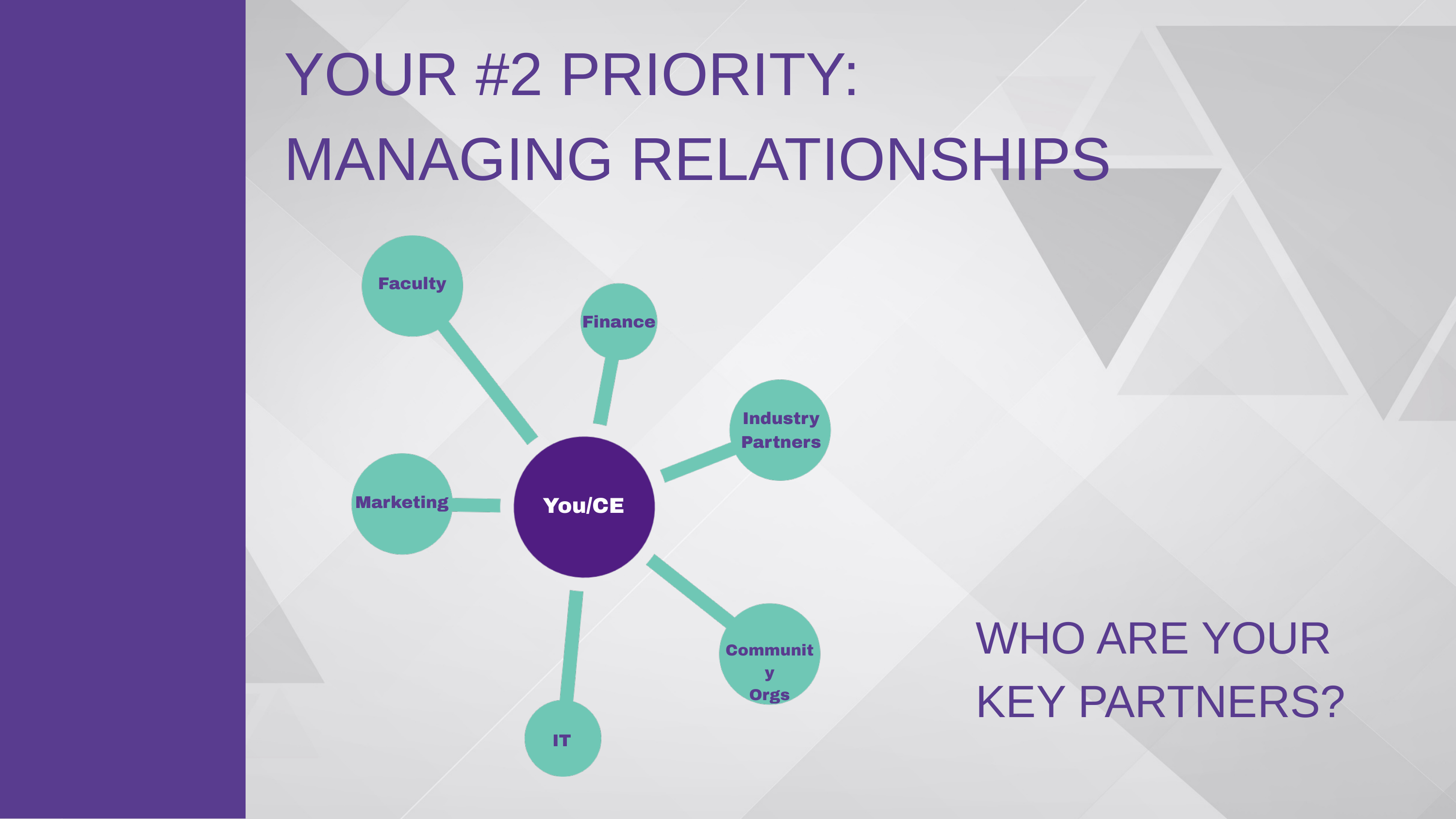

YOUR #2 PRIORITY:
MANAGING RELATIONSHIPS

Faculty
Finance
Industry
Partners
You/CE
Marketing
WHO ARE YOUR
KEY PARTNERS?
Community
Orgs
IT